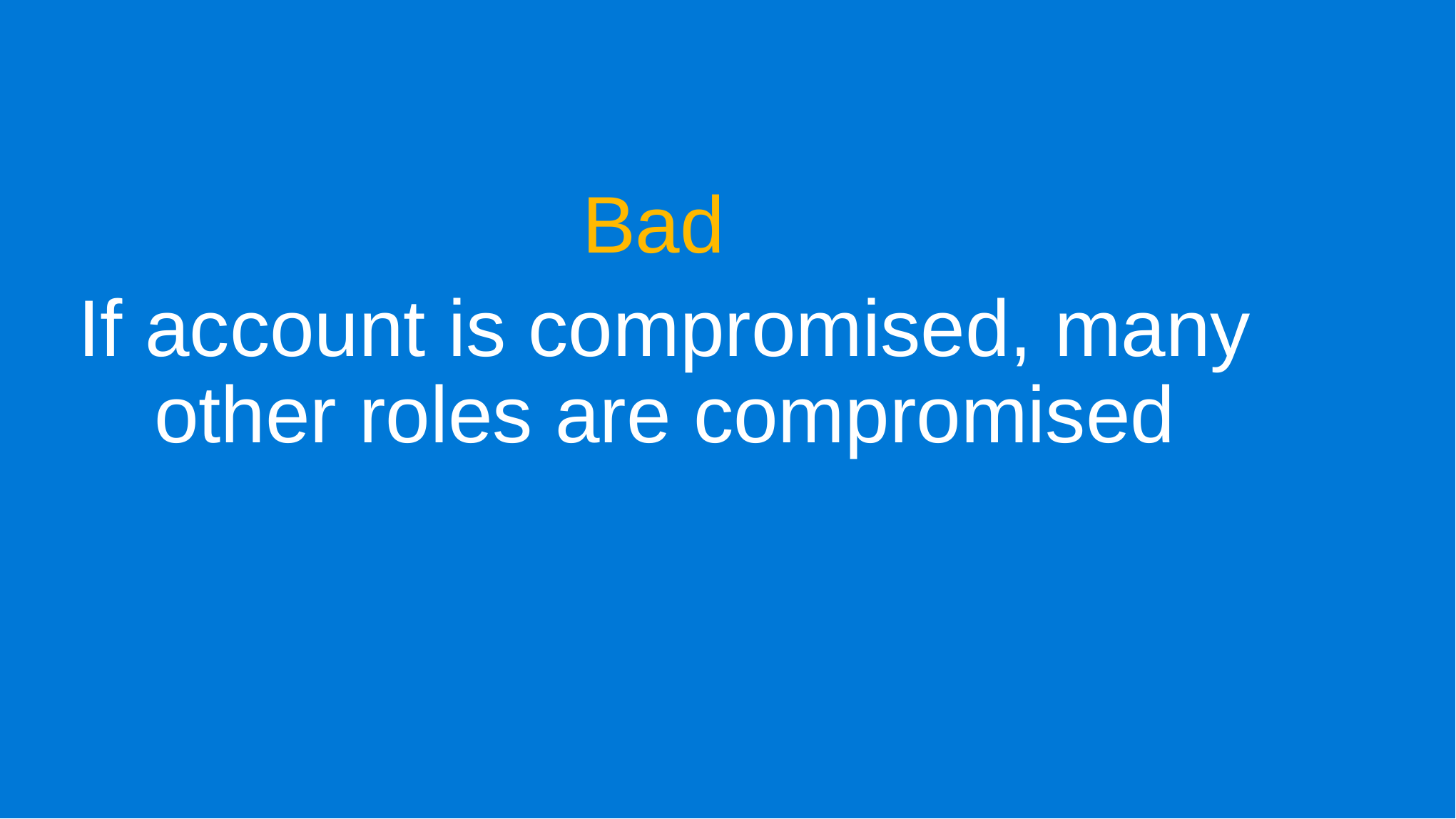

Bad
If account is compromised, many other roles are compromised